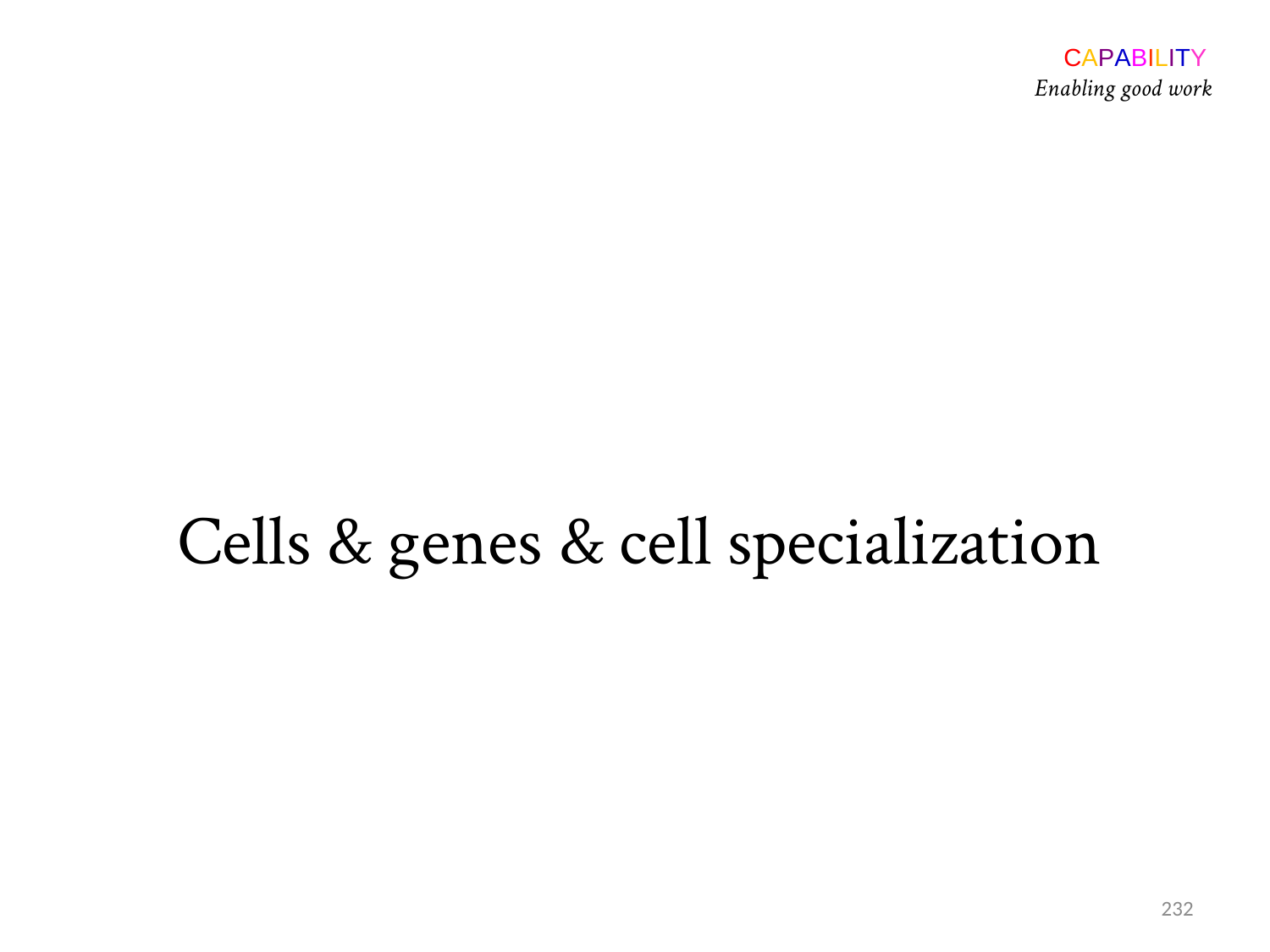

CAPABILITY
Enabling good work
# Cells & genes & cell specialization
232